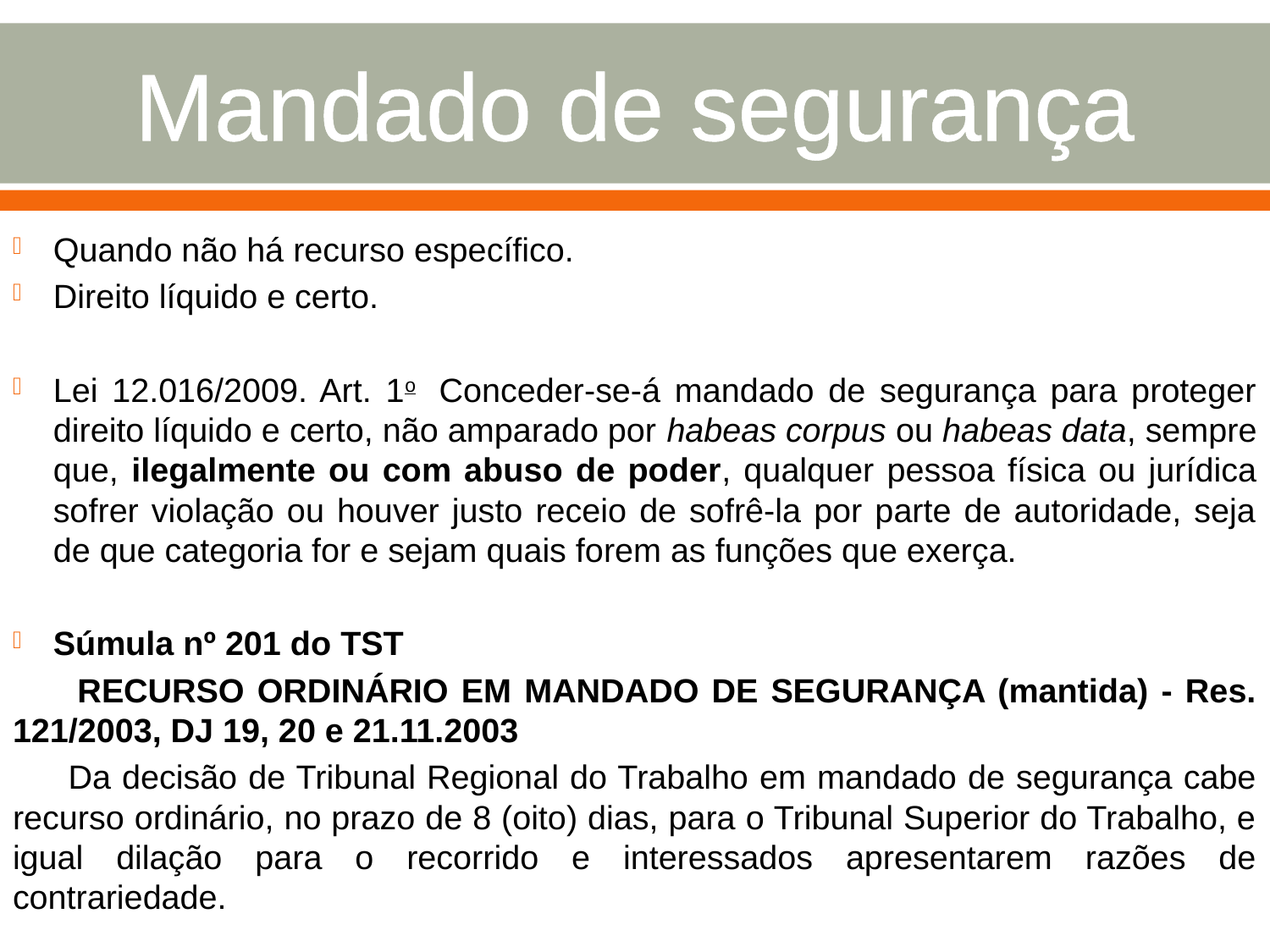

# Mandado de segurança
Quando não há recurso específico.
Direito líquido e certo.

Lei 12.016/2009. Art. 1o  Conceder-se-á mandado de segurança para proteger direito líquido e certo, não amparado por habeas corpus ou habeas data, sempre que, ilegalmente ou com abuso de poder, qualquer pessoa física ou jurídica sofrer violação ou houver justo receio de sofrê-la por parte de autoridade, seja de que categoria for e sejam quais forem as funções que exerça.

Súmula nº 201 do TST
     RECURSO ORDINÁRIO EM MANDADO DE SEGURANÇA (mantida) - Res. 121/2003, DJ 19, 20 e 21.11.2003
     Da decisão de Tribunal Regional do Trabalho em mandado de segurança cabe recurso ordinário, no prazo de 8 (oito) dias, para o Tribunal Superior do Trabalho, e igual dilação para o recorrido e interessados apresentarem razões de contrariedade.